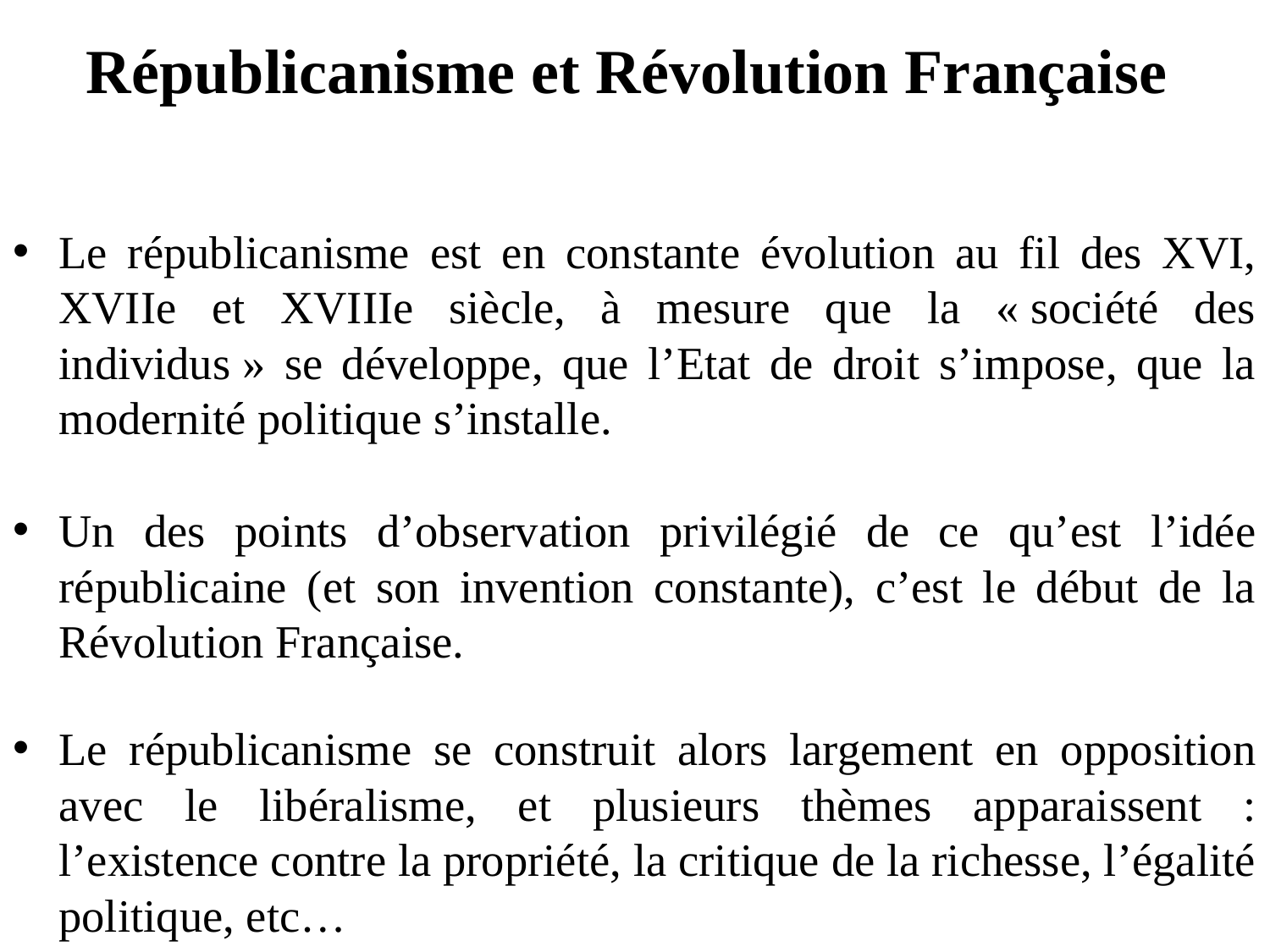

# Républicanisme et Révolution Française
Le républicanisme est en constante évolution au fil des XVI, XVIIe et XVIIIe siècle, à mesure que la « société des individus » se développe, que l’Etat de droit s’impose, que la modernité politique s’installe.

Un des points d’observation privilégié de ce qu’est l’idée républicaine (et son invention constante), c’est le début de la Révolution Française.

Le républicanisme se construit alors largement en opposition avec le libéralisme, et plusieurs thèmes apparaissent : l’existence contre la propriété, la critique de la richesse, l’égalité politique, etc…